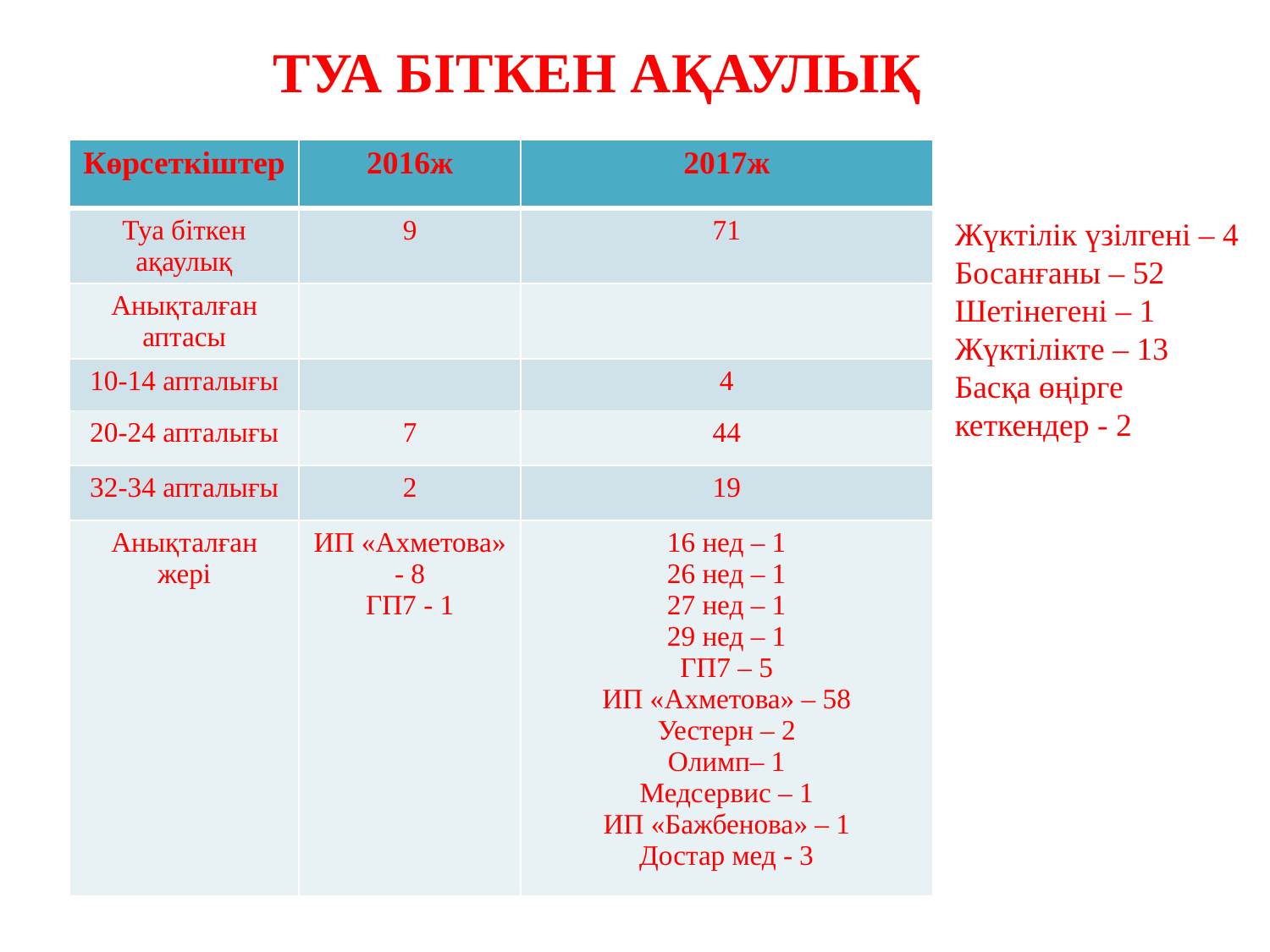

Туа біткен ақаулық
| Көрсеткіштер | 2016ж | 2017ж |
| --- | --- | --- |
| Туа біткен ақаулық | 9 | 71 |
| Анықталған аптасы |  |  |
| 10-14 апталығы |  | 4 |
| 20-24 апталығы | 7 | 44 |
| 32-34 апталығы | 2 | 19 |
| Анықталған жері | ИП «Ахметова» - 8 ГП7 - 1 | 16 нед – 1 26 нед – 1 27 нед – 1 29 нед – 1 ГП7 – 5 ИП «Ахметова» – 58 Уестерн – 2 Олимп– 1 Медсервис – 1 ИП «Бажбенова» – 1 Достар мед - 3 |
Жүктілік үзілгені – 4
Босанғаны – 52
Шетінегені – 1
Жүктілікте – 13
Басқа өңірге кеткендер - 2